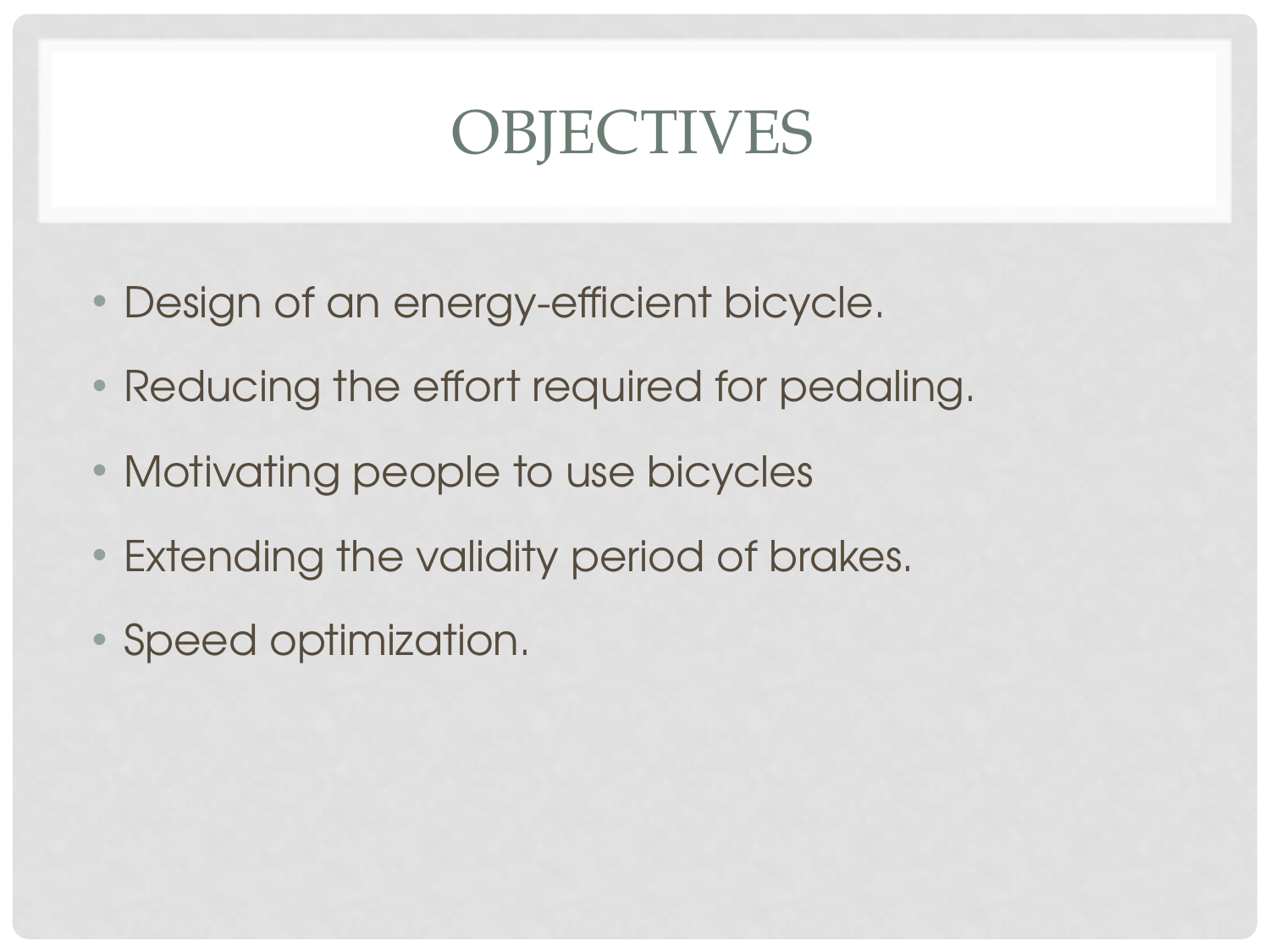

# Objectives
Design of an energy-efficient bicycle.
Reducing the effort required for pedaling.
Motivating people to use bicycles
Extending the validity period of brakes.
Speed optimization.